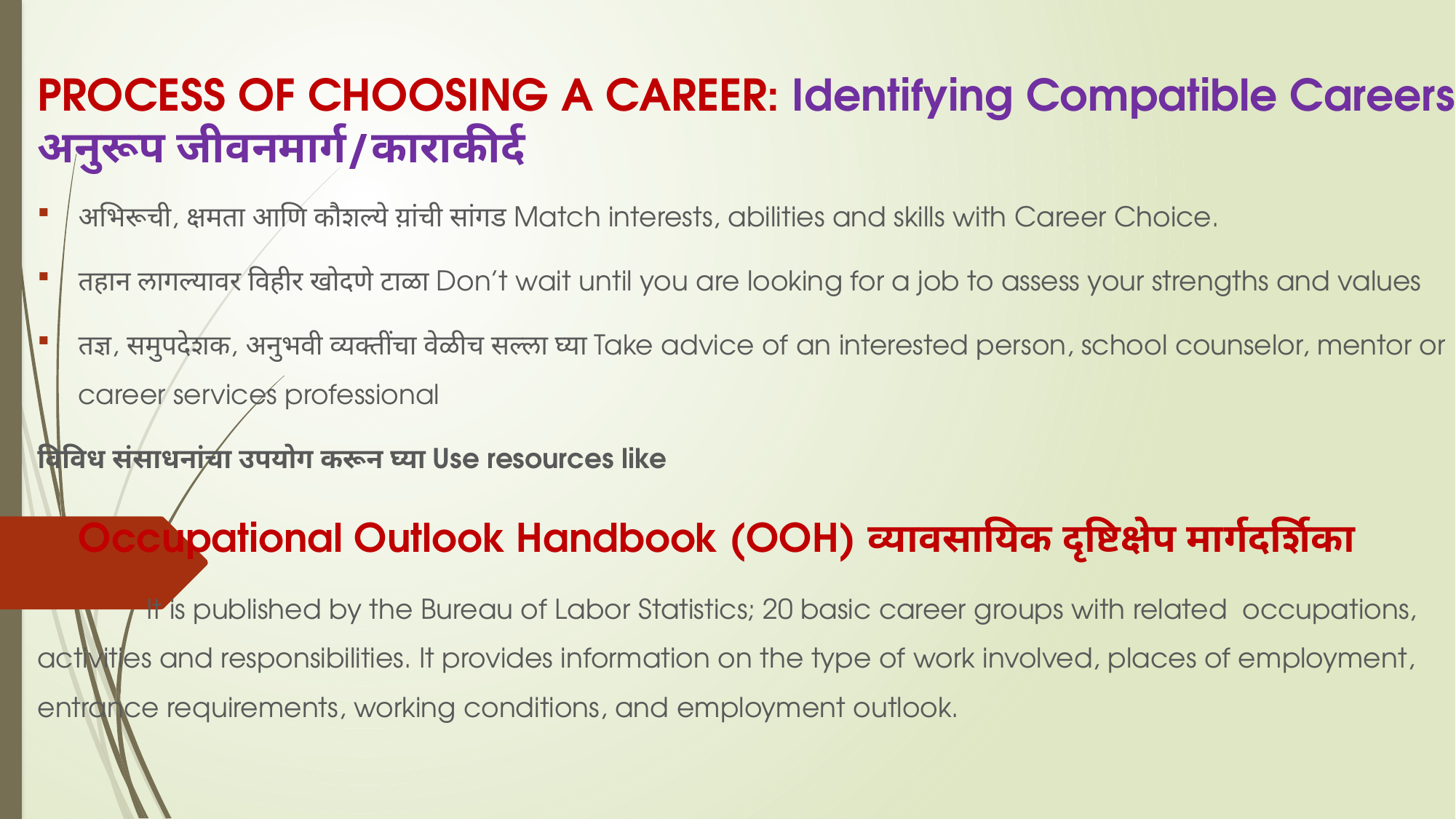

# PROCESS OF CHOOSING A CAREER: Identifying Compatible Careers अनुरूप जीवनमार्ग/काराकीर्द
अभिरूची, क्षमता आणि कौशल्ये य़ांची सांगड Match interests, abilities and skills with Career Choice.
तहान लागल्यावर विहीर खोदणे टाळा Don’t wait until you are looking for a job to assess your strengths and values
तज्ञ, समुपदेशक, अनुभवी व्यक्तींचा वेळीच सल्ला घ्या Take advice of an interested person, school counselor, mentor or career services professional
विविध संसाधनांचा उपयोग करून घ्या Use resources like
Occupational Outlook Handbook (OOH) व्यावसायिक दृष्टिक्षेप मार्गदर्शिका
	It is published by the Bureau of Labor Statistics; 20 basic career groups with related  occupations, activities and responsibilities. It provides information on the type of work involved, places of employment, entrance requirements, working conditions, and employment outlook.